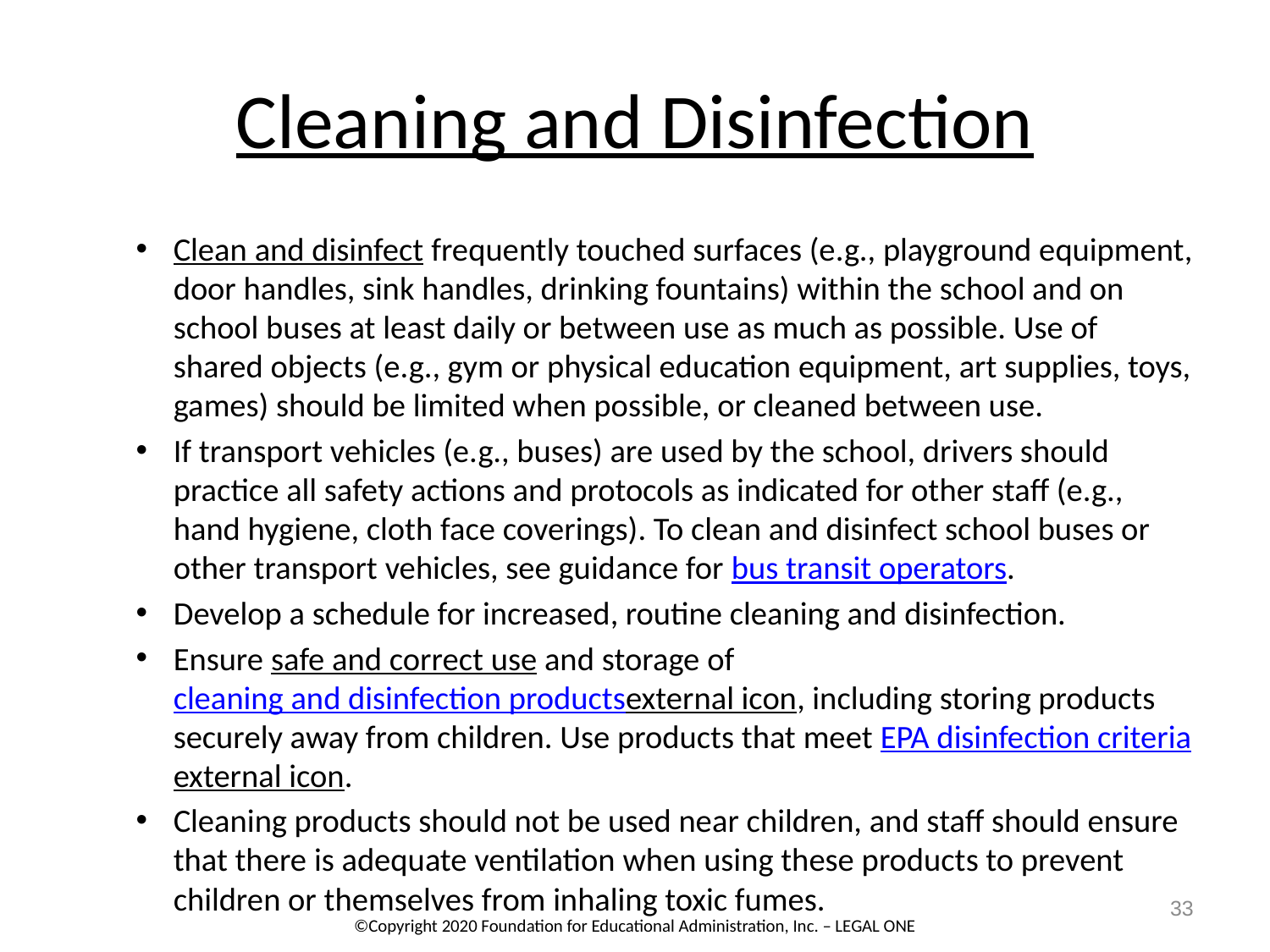

# Cleaning and Disinfection
Clean and disinfect frequently touched surfaces (e.g., playground equipment, door handles, sink handles, drinking fountains) within the school and on school buses at least daily or between use as much as possible. Use of shared objects (e.g., gym or physical education equipment, art supplies, toys, games) should be limited when possible, or cleaned between use.
If transport vehicles (e.g., buses) are used by the school, drivers should practice all safety actions and protocols as indicated for other staff (e.g., hand hygiene, cloth face coverings). To clean and disinfect school buses or other transport vehicles, see guidance for bus transit operators.
Develop a schedule for increased, routine cleaning and disinfection.
Ensure safe and correct use and storage of cleaning and disinfection productsexternal icon, including storing products securely away from children. Use products that meet EPA disinfection criteriaexternal icon.
Cleaning products should not be used near children, and staff should ensure that there is adequate ventilation when using these products to prevent children or themselves from inhaling toxic fumes.
33